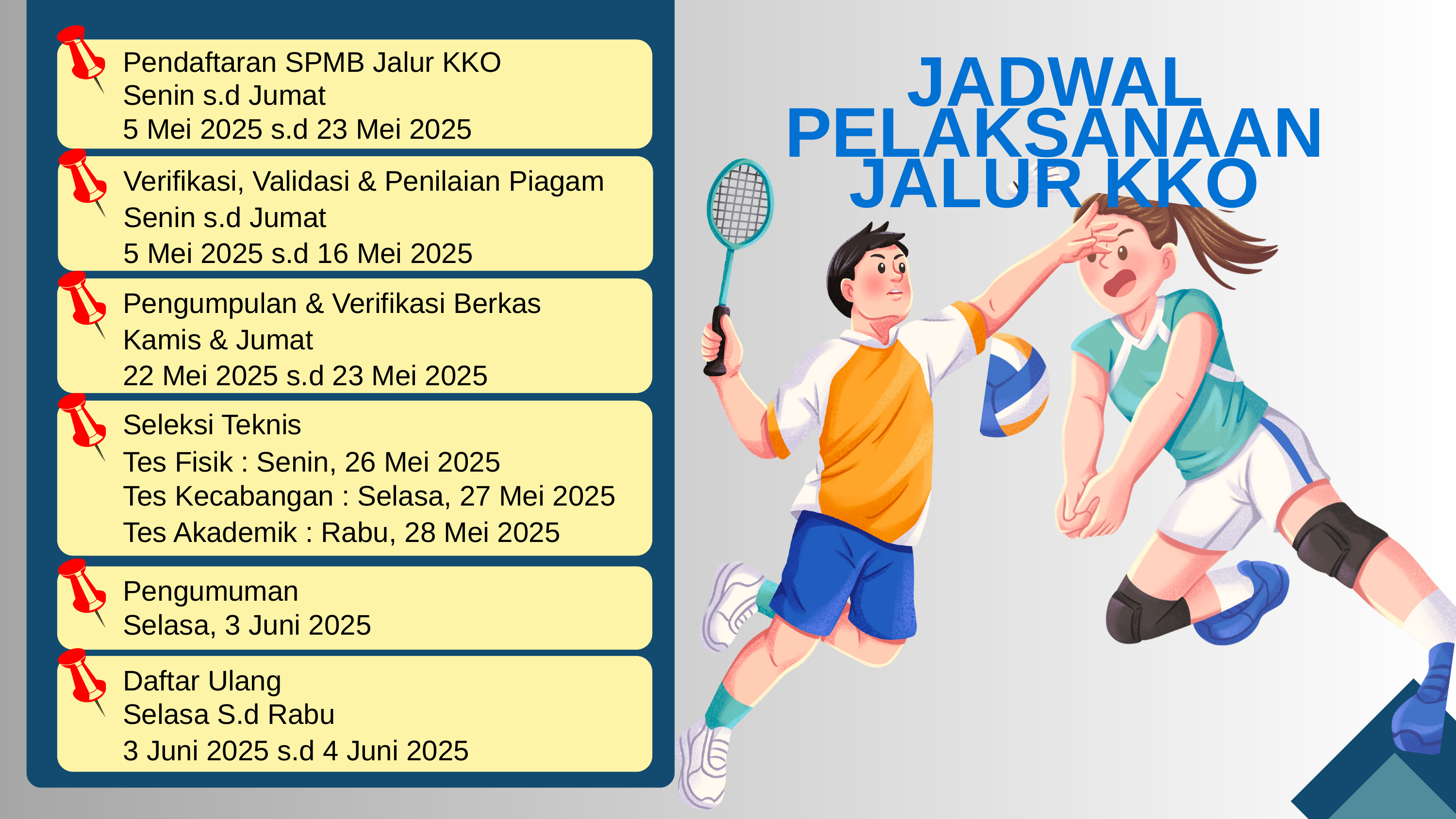

Pendaftaran SPMB Jalur KKO

JADWAL PELAKSANAAN
JALUR KKO
Senin s.d Jumat
5 Mei 2025 s.d 23 Mei 2025

Verifikasi, Validasi & Penilaian Piagam
Senin s.d Jumat
5 Mei 2025 s.d 16 Mei 2025

Pengumpulan & Verifikasi Berkas
Kamis & Jumat
22 Mei 2025 s.d 23 Mei 2025

Seleksi Teknis

Tes Fisik : Senin, 26 Mei 2025
Tes Kecabangan : Selasa, 27 Mei 2025
Tes Akademik : Rabu, 28 Mei 2025

Pengumuman
Selasa, 3 Juni 2025

Daftar Ulang
Selasa S.d Rabu
3 Juni 2025 s.d 4 Juni 2025